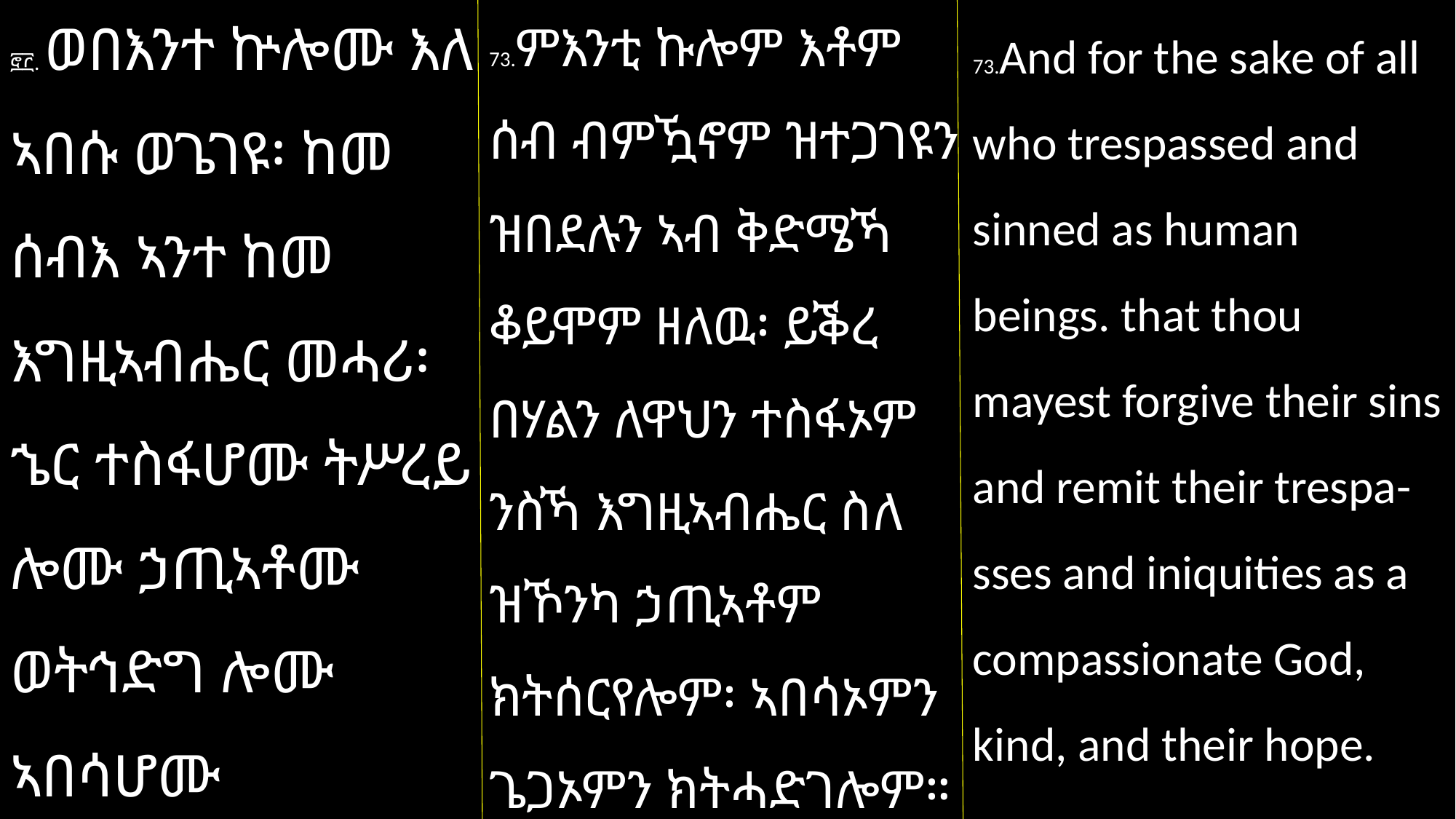

፸፫. ወበእንተ ኵሎሙ እለ ኣበሱ ወጌገዩ፡ ከመ ሰብእ ኣንተ ከመ እግዚኣብሔር መሓሪ፡ ኄር ተስፋሆሙ ትሥረይ ሎሙ ኃጢኣቶሙ ወትኅድግ ሎሙ ኣበሳሆሙ ወጌጋዮሙ።
73.ምእንቲ ኩሎም እቶም ሰብ ብምዃኖም ዝተጋገዩን ዝበደሉን ኣብ ቅድሜኻ ቆይሞም ዘለዉ፡ ይቕረ በሃልን ለዋህን ተስፋኦም ንስኻ እግዚኣብሔር ስለ ዝኾንካ ኃጢኣቶም ክትሰርየሎም፡ ኣበሳኦምን ጌጋኦምን ክትሓድገሎም።
73.And for the sake of all who trespassed and sinned as human beings. that thou mayest forgive their sins and remit their trespa-sses and iniquities as a compassionate God, kind, and their hope.